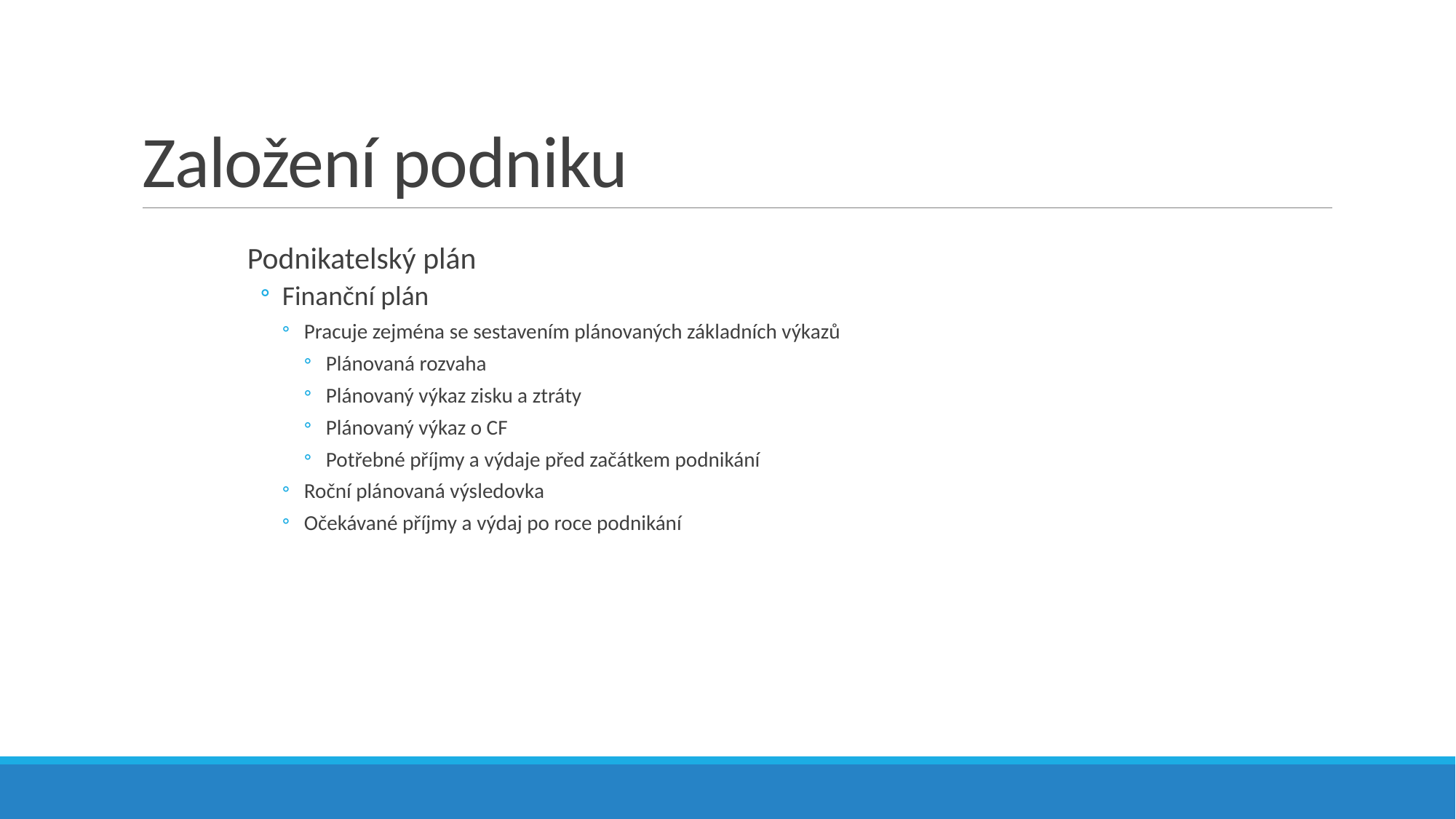

# Založení podniku
Podnikatelský plán
Finanční plán
Pracuje zejména se sestavením plánovaných základních výkazů
Plánovaná rozvaha
Plánovaný výkaz zisku a ztráty
Plánovaný výkaz o CF
Potřebné příjmy a výdaje před začátkem podnikání
Roční plánovaná výsledovka
Očekávané příjmy a výdaj po roce podnikání